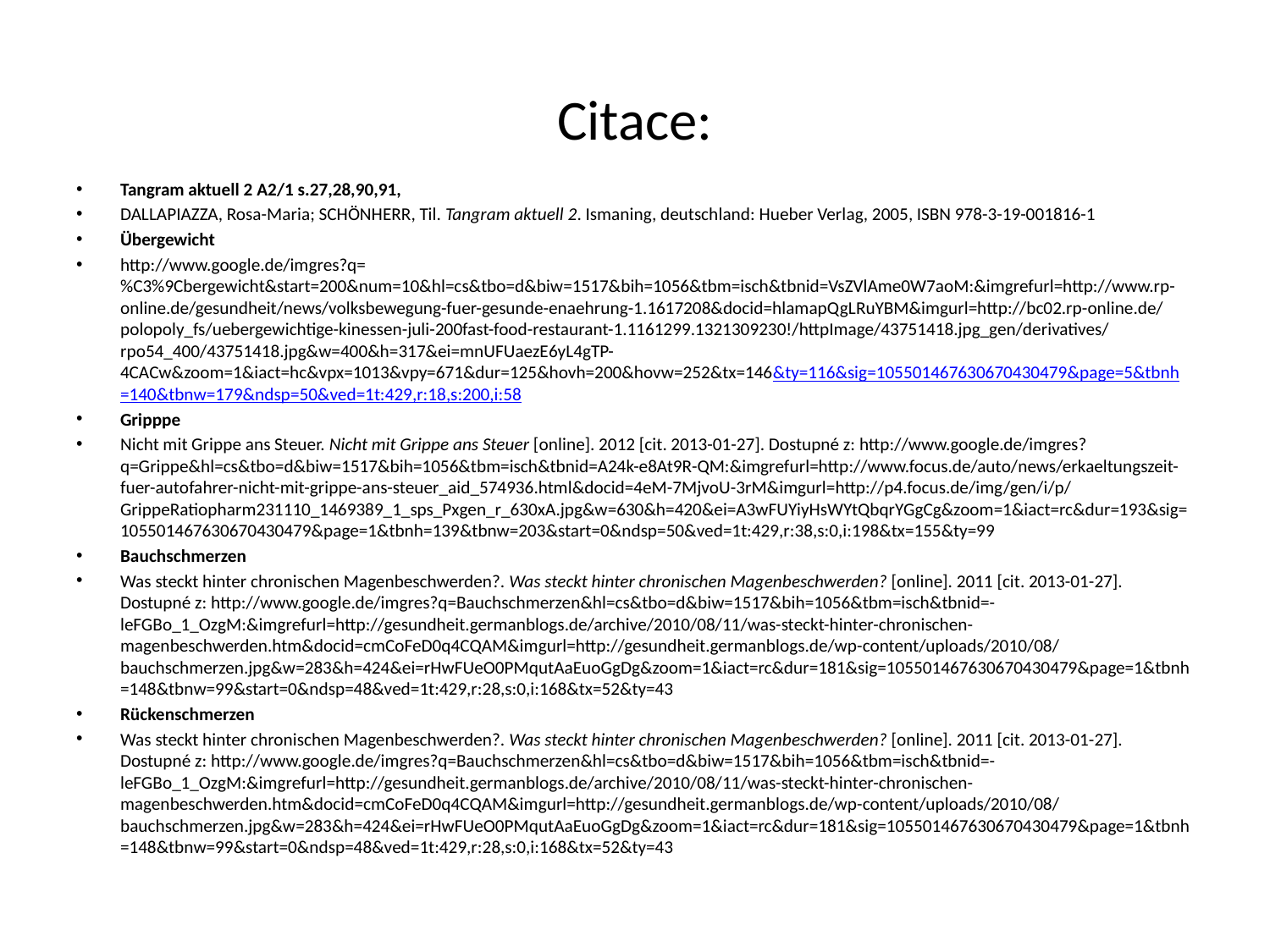

# Citace:

Tangram aktuell 2 A2/1 s.27,28,90,91,
DALLAPIAZZA, Rosa-Maria; SCHÖNHERR, Til. Tangram aktuell 2. Ismaning, deutschland: Hueber Verlag, 2005, ISBN 978-3-19-001816-1
Übergewicht
http://www.google.de/imgres?q=%C3%9Cbergewicht&start=200&num=10&hl=cs&tbo=d&biw=1517&bih=1056&tbm=isch&tbnid=VsZVlAme0W7aoM:&imgrefurl=http://www.rp-online.de/gesundheit/news/volksbewegung-fuer-gesunde-enaehrung-1.1617208&docid=hlamapQgLRuYBM&imgurl=http://bc02.rp-online.de/polopoly_fs/uebergewichtige-kinessen-juli-200fast-food-restaurant-1.1161299.1321309230!/httpImage/43751418.jpg_gen/derivatives/rpo54_400/43751418.jpg&w=400&h=317&ei=mnUFUaezE6yL4gTP-4CACw&zoom=1&iact=hc&vpx=1013&vpy=671&dur=125&hovh=200&hovw=252&tx=146&ty=116&sig=105501467630670430479&page=5&tbnh=140&tbnw=179&ndsp=50&ved=1t:429,r:18,s:200,i:58
Gripppe
Nicht mit Grippe ans Steuer. Nicht mit Grippe ans Steuer [online]. 2012 [cit. 2013-01-27]. Dostupné z: http://www.google.de/imgres?q=Grippe&hl=cs&tbo=d&biw=1517&bih=1056&tbm=isch&tbnid=A24k-e8At9R-QM:&imgrefurl=http://www.focus.de/auto/news/erkaeltungszeit-fuer-autofahrer-nicht-mit-grippe-ans-steuer_aid_574936.html&docid=4eM-7MjvoU-3rM&imgurl=http://p4.focus.de/img/gen/i/p/GrippeRatiopharm231110_1469389_1_sps_Pxgen_r_630xA.jpg&w=630&h=420&ei=A3wFUYiyHsWYtQbqrYGgCg&zoom=1&iact=rc&dur=193&sig=105501467630670430479&page=1&tbnh=139&tbnw=203&start=0&ndsp=50&ved=1t:429,r:38,s:0,i:198&tx=155&ty=99
Bauchschmerzen
Was steckt hinter chronischen Magenbeschwerden?. Was steckt hinter chronischen Magenbeschwerden? [online]. 2011 [cit. 2013-01-27]. Dostupné z: http://www.google.de/imgres?q=Bauchschmerzen&hl=cs&tbo=d&biw=1517&bih=1056&tbm=isch&tbnid=-leFGBo_1_OzgM:&imgrefurl=http://gesundheit.germanblogs.de/archive/2010/08/11/was-steckt-hinter-chronischen-magenbeschwerden.htm&docid=cmCoFeD0q4CQAM&imgurl=http://gesundheit.germanblogs.de/wp-content/uploads/2010/08/bauchschmerzen.jpg&w=283&h=424&ei=rHwFUeO0PMqutAaEuoGgDg&zoom=1&iact=rc&dur=181&sig=105501467630670430479&page=1&tbnh=148&tbnw=99&start=0&ndsp=48&ved=1t:429,r:28,s:0,i:168&tx=52&ty=43
Rückenschmerzen
Was steckt hinter chronischen Magenbeschwerden?. Was steckt hinter chronischen Magenbeschwerden? [online]. 2011 [cit. 2013-01-27]. Dostupné z: http://www.google.de/imgres?q=Bauchschmerzen&hl=cs&tbo=d&biw=1517&bih=1056&tbm=isch&tbnid=-leFGBo_1_OzgM:&imgrefurl=http://gesundheit.germanblogs.de/archive/2010/08/11/was-steckt-hinter-chronischen-magenbeschwerden.htm&docid=cmCoFeD0q4CQAM&imgurl=http://gesundheit.germanblogs.de/wp-content/uploads/2010/08/bauchschmerzen.jpg&w=283&h=424&ei=rHwFUeO0PMqutAaEuoGgDg&zoom=1&iact=rc&dur=181&sig=105501467630670430479&page=1&tbnh=148&tbnw=99&start=0&ndsp=48&ved=1t:429,r:28,s:0,i:168&tx=52&ty=43